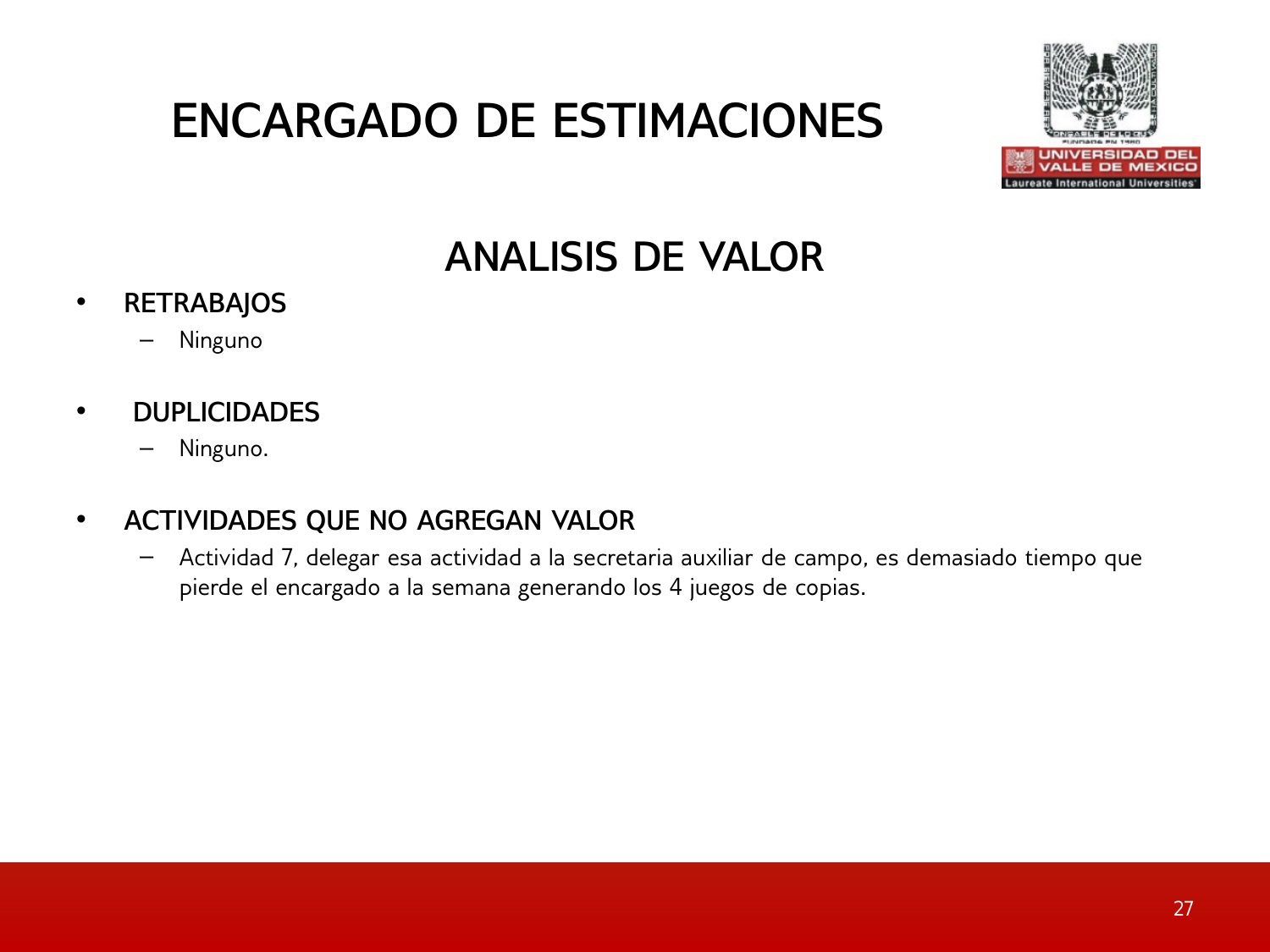

# Encargado de estimaciones
ANALISIS DE VALOR
RETRABAJOS
Ninguno

 DUPLICIDADES
Ninguno.

ACTIVIDADES QUE NO AGREGAN VALOR
Actividad 7, delegar esa actividad a la secretaria auxiliar de campo, es demasiado tiempo que pierde el encargado a la semana generando los 4 juegos de copias.

27